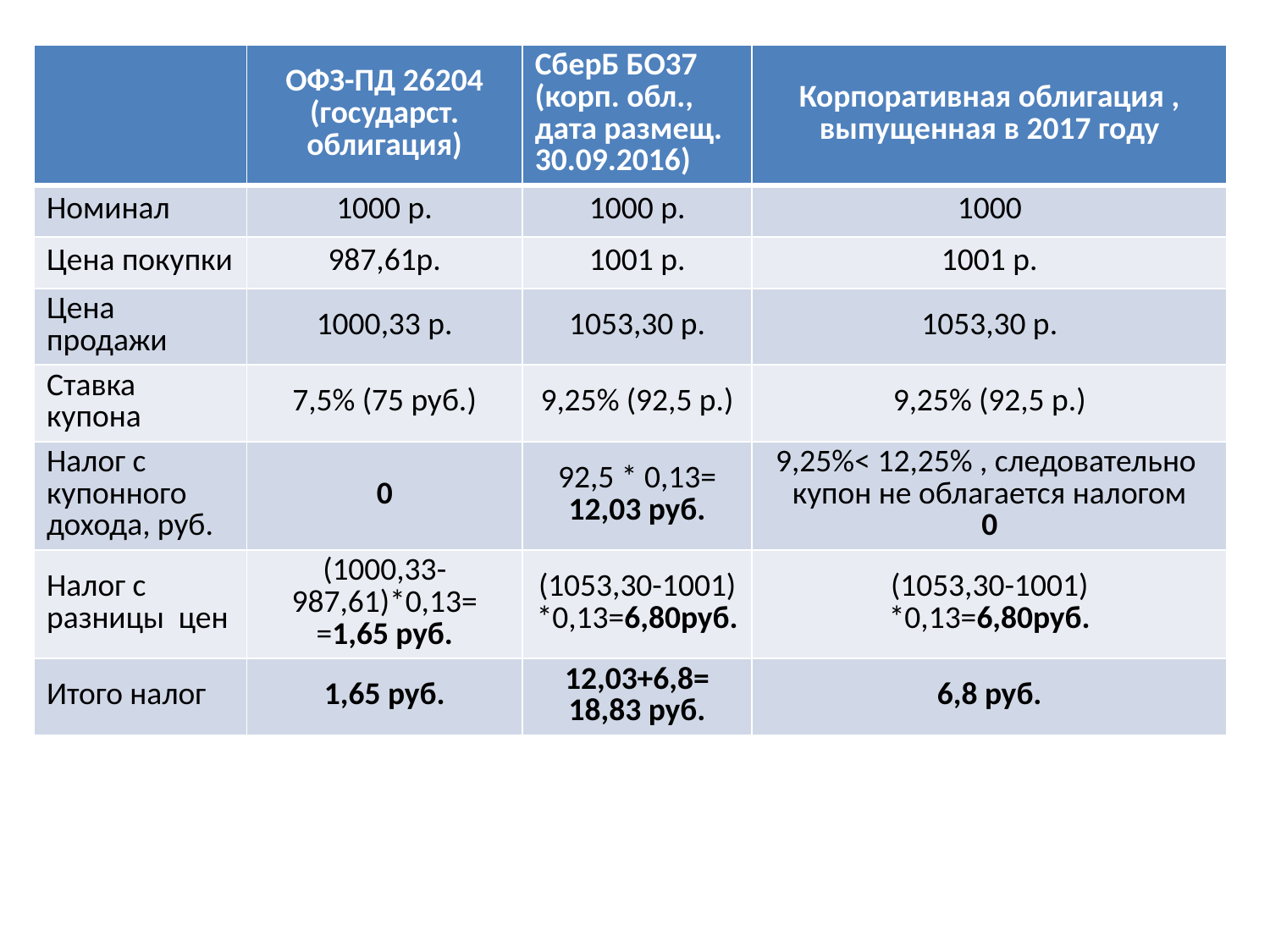

# +
|  | ОФЗ-ПД 26204 (государст. облигация) | СберБ БО37 (корп. обл., дата размещ. 30.09.2016) | Корпоративная облигация , выпущенная в 2017 году |
| --- | --- | --- | --- |
| Номинал | 1000 р. | 1000 р. | 1000 |
| Цена покупки | 987,61р. | 1001 р. | 1001 р. |
| Цена продажи | 1000,33 р. | 1053,30 р. | 1053,30 р. |
| Ставка купона | 7,5% (75 руб.) | 9,25% (92,5 р.) | 9,25% (92,5 р.) |
| Налог с купонного дохода, руб. | 0 | 92,5 \* 0,13= 12,03 руб. | 9,25%< 12,25% , следовательно купон не облагается налогом 0 |
| Налог с разницы цен | (1000,33-987,61)\*0,13= =1,65 руб. | (1053,30-1001) \*0,13=6,80руб. | (1053,30-1001) \*0,13=6,80руб. |
| Итого налог | 1,65 руб. | 12,03+6,8= 18,83 руб. | 6,8 руб. |